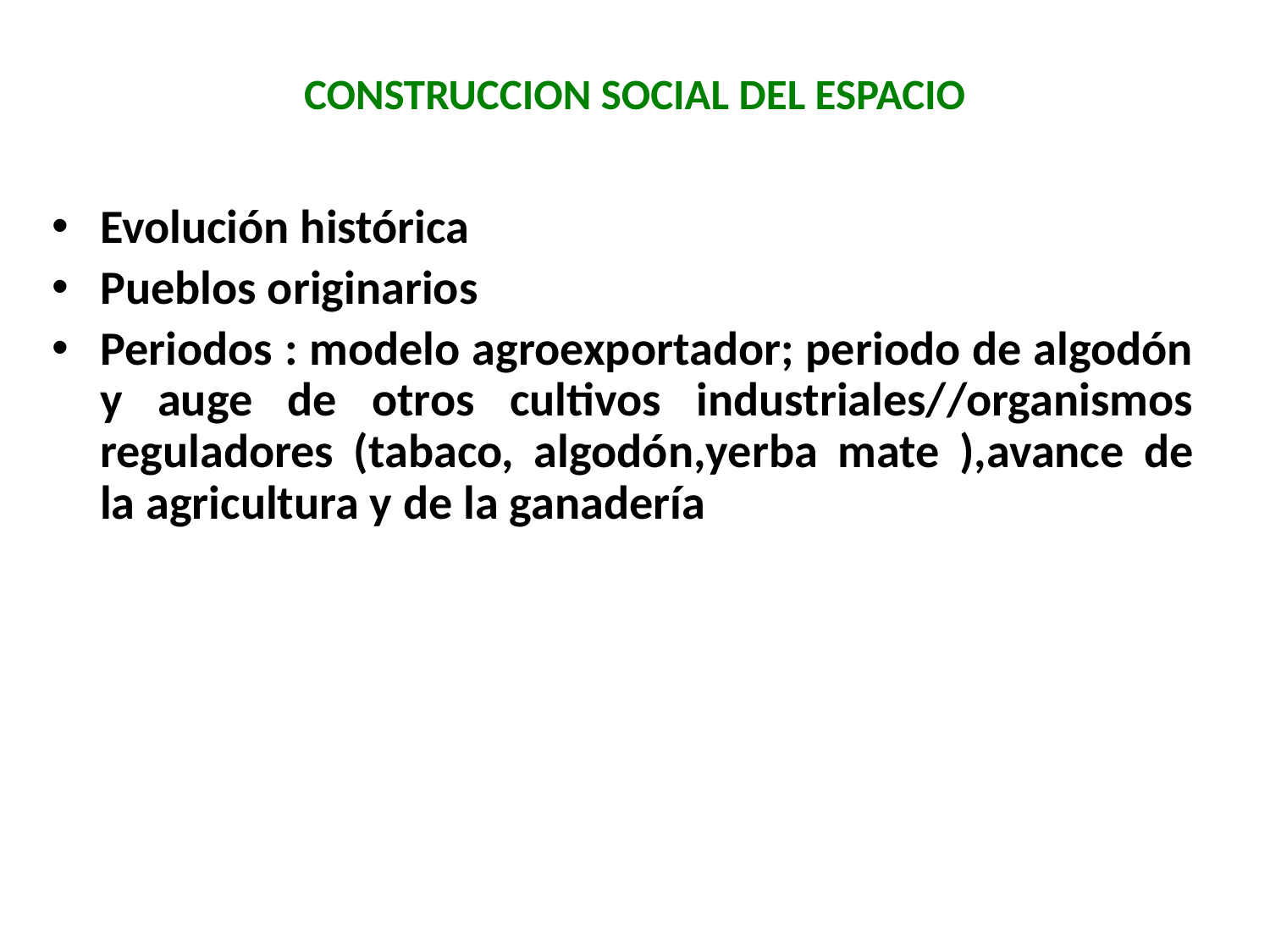

# CONSTRUCCION SOCIAL DEL ESPACIO

Evolución histórica
Pueblos originarios
Periodos : modelo agroexportador; periodo de algodón y auge de otros cultivos industriales//organismos reguladores (tabaco, algodón,yerba mate ),avance de la agricultura y de la ganadería